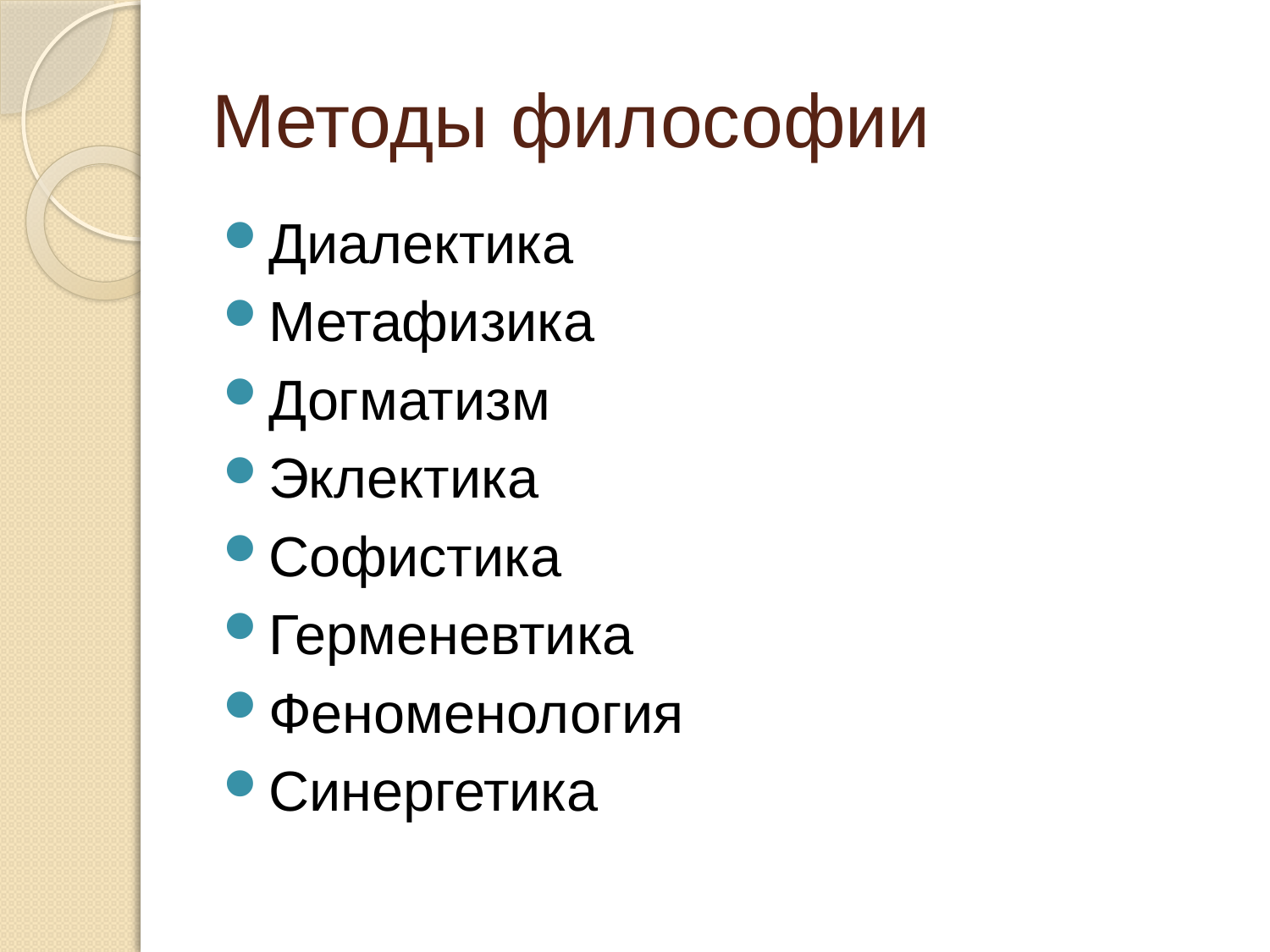

# Методы философии
Диалектика
Метафизика
Догматизм
Эклектика
Софистика
Герменевтика
Феноменология
Синергетика